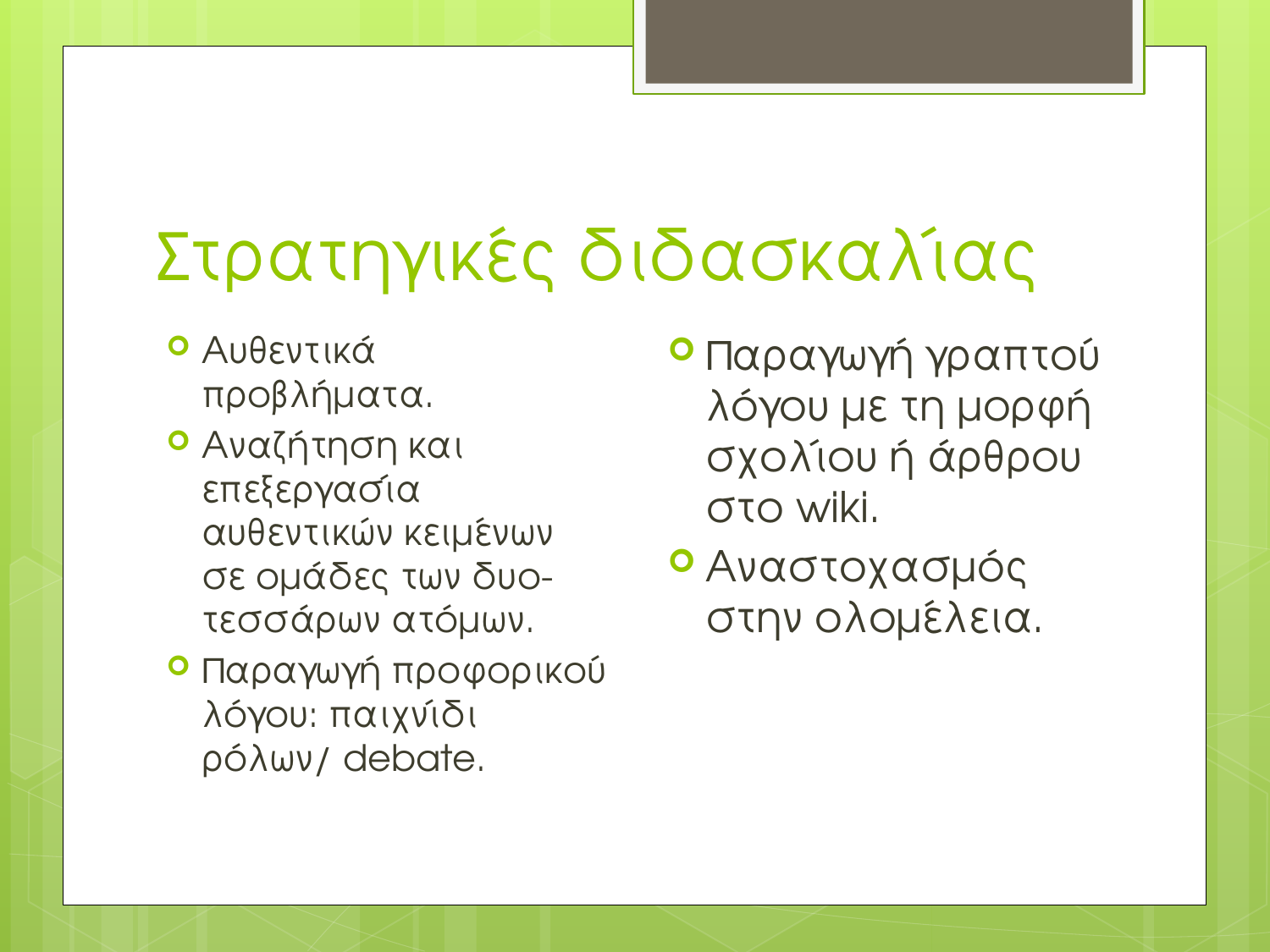

# Στρατηγικές διδασκαλίας
Παραγωγή γραπτού λόγου με τη μορφή σχολίου ή άρθρου στο wiki.
Αναστοχασμός στην ολομέλεια.
Αυθεντικά προβλήματα.
Αναζήτηση και επεξεργασία αυθεντικών κειμένων σε ομάδες των δυο-τεσσάρων ατόμων.
Παραγωγή προφορικού λόγου: παιχνίδι ρόλων/ debate.